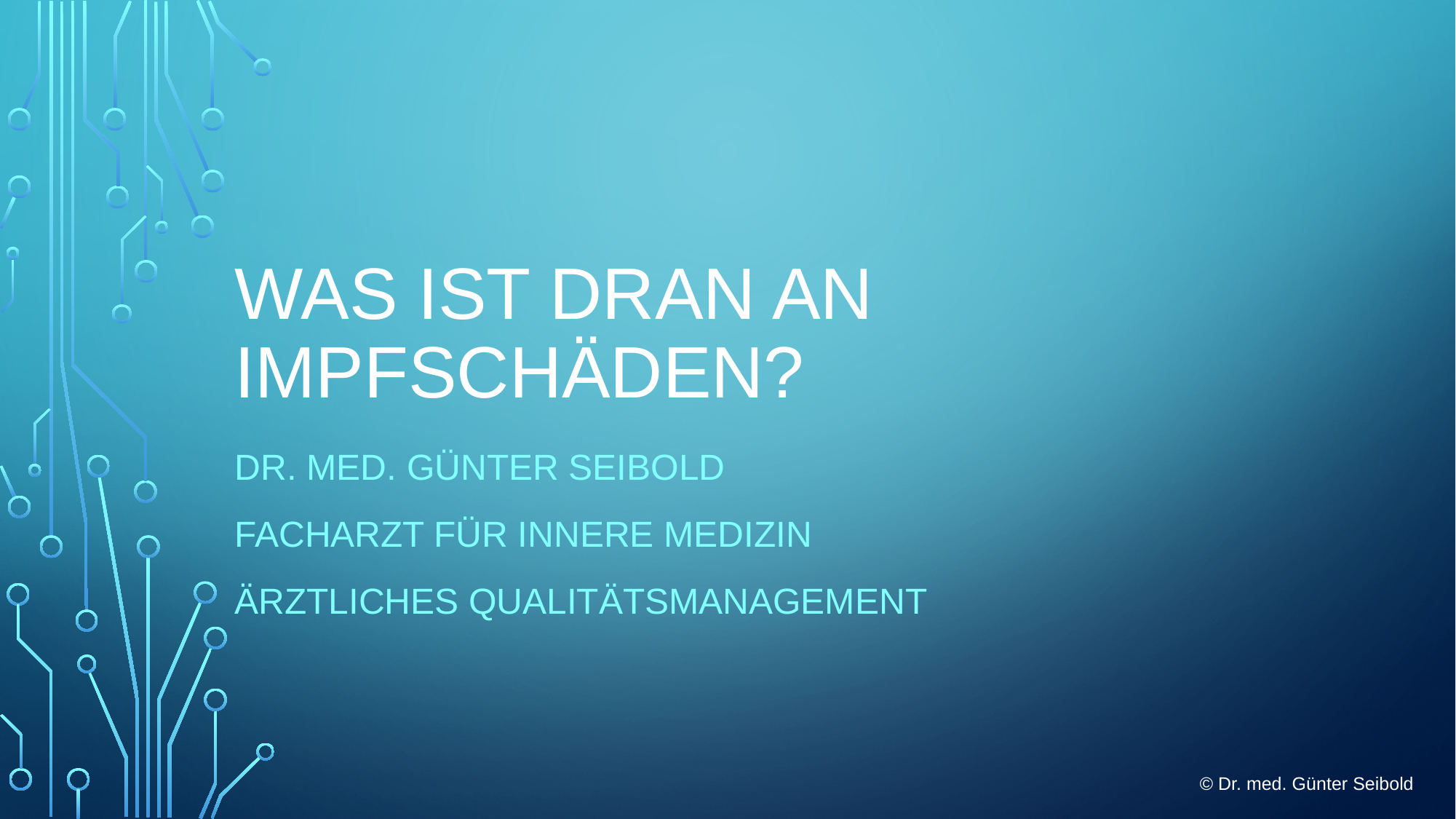

# Was ist dran an impfschäden?
Dr. med. günter Seibold
Facharzt für innere medizin
Ärztliches Qualitätsmanagement
© Dr. med. Günter Seibold